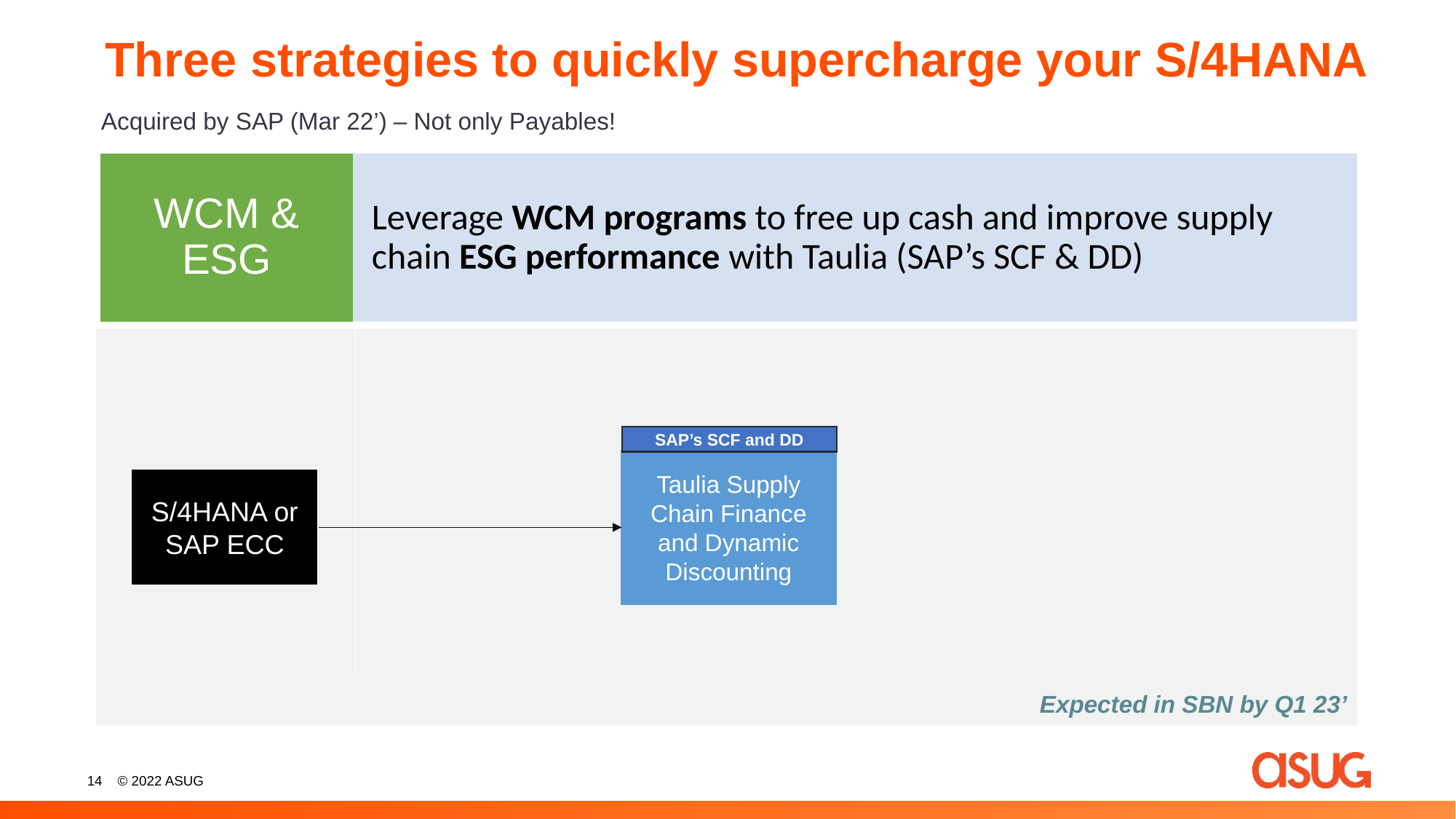

Three strategies to quickly supercharge your S/4HANA
Acquired by SAP (Mar 22’) – Not only Payables!
Leverage WCM programs to free up cash and improve supply chain ESG performance with Taulia (SAP’s SCF & DD)
WCM & ESG
Improve your Supply Chain Resilience and Visibility with the SAP Business Network (SCC)
Improve Visibility
Leverage WCM programs to free up cash and improve supply chain ESG performance with Taulia (SCF & DD)
Leverage WCM

SAP’s SCF and DD
Taulia Supply Chain Finance and Dynamic Discounting
S/4HANA or SAP ECC
Expected in SBN by Q1 23’